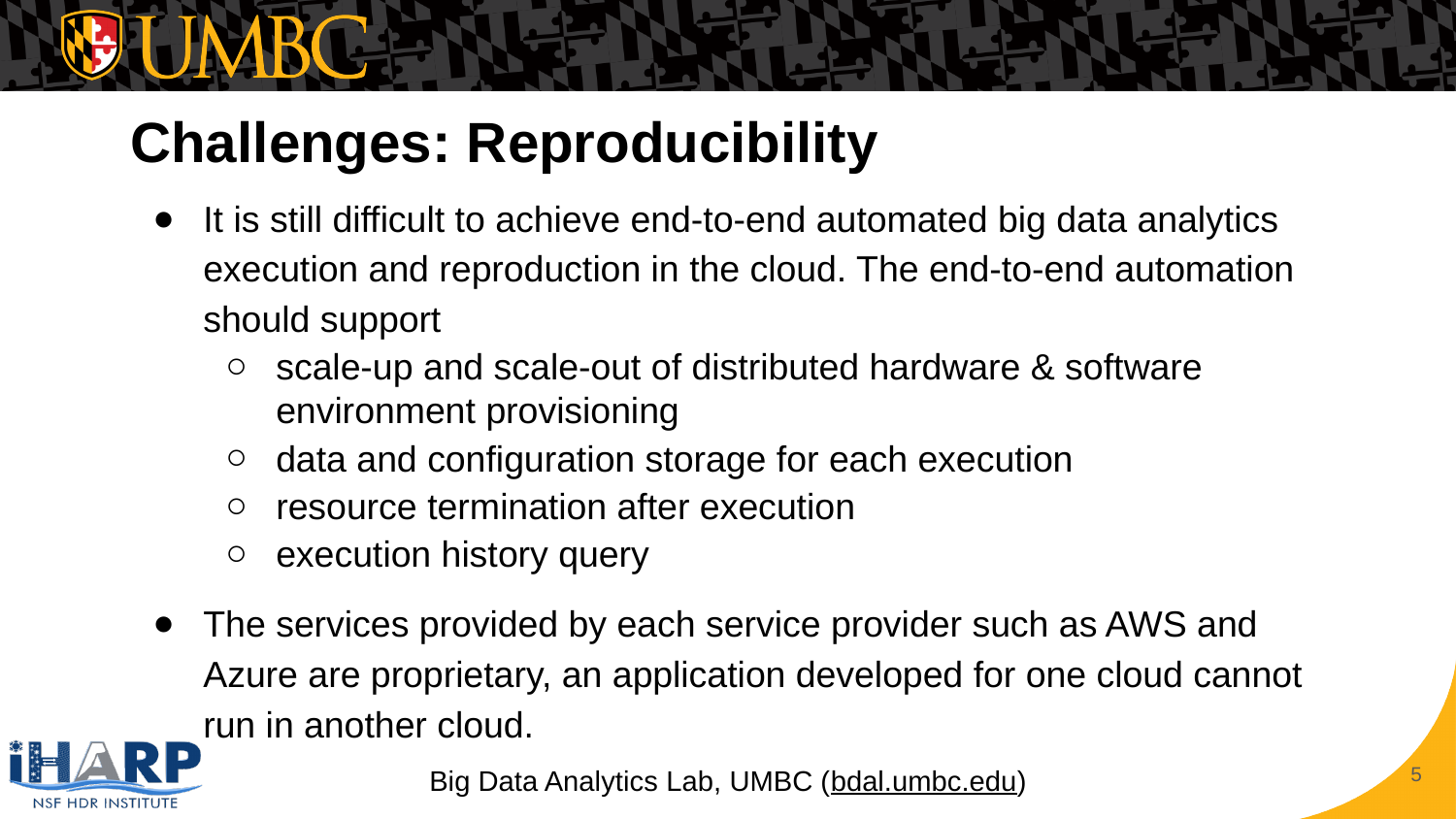

# Challenges: Reproducibility
It is still difficult to achieve end-to-end automated big data analytics execution and reproduction in the cloud. The end-to-end automation should support
scale-up and scale-out of distributed hardware & software environment provisioning
data and configuration storage for each execution
resource termination after execution
execution history query
The services provided by each service provider such as AWS and Azure are proprietary, an application developed for one cloud cannot run in another cloud.
5